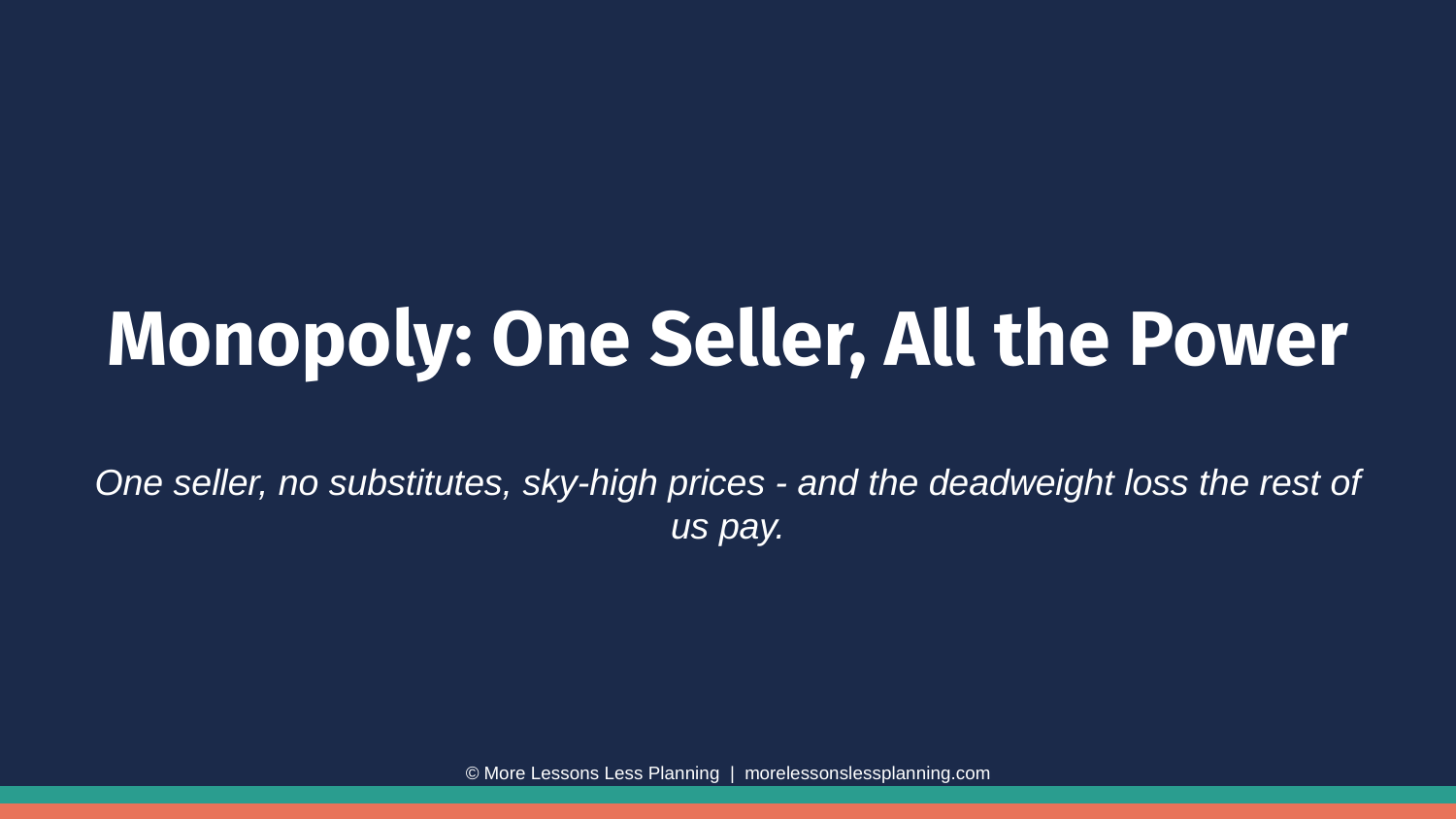

Monopoly: One Seller, All the Power
One seller, no substitutes, sky-high prices - and the deadweight loss the rest of us pay.
© More Lessons Less Planning  |  morelessonslessplanning.com